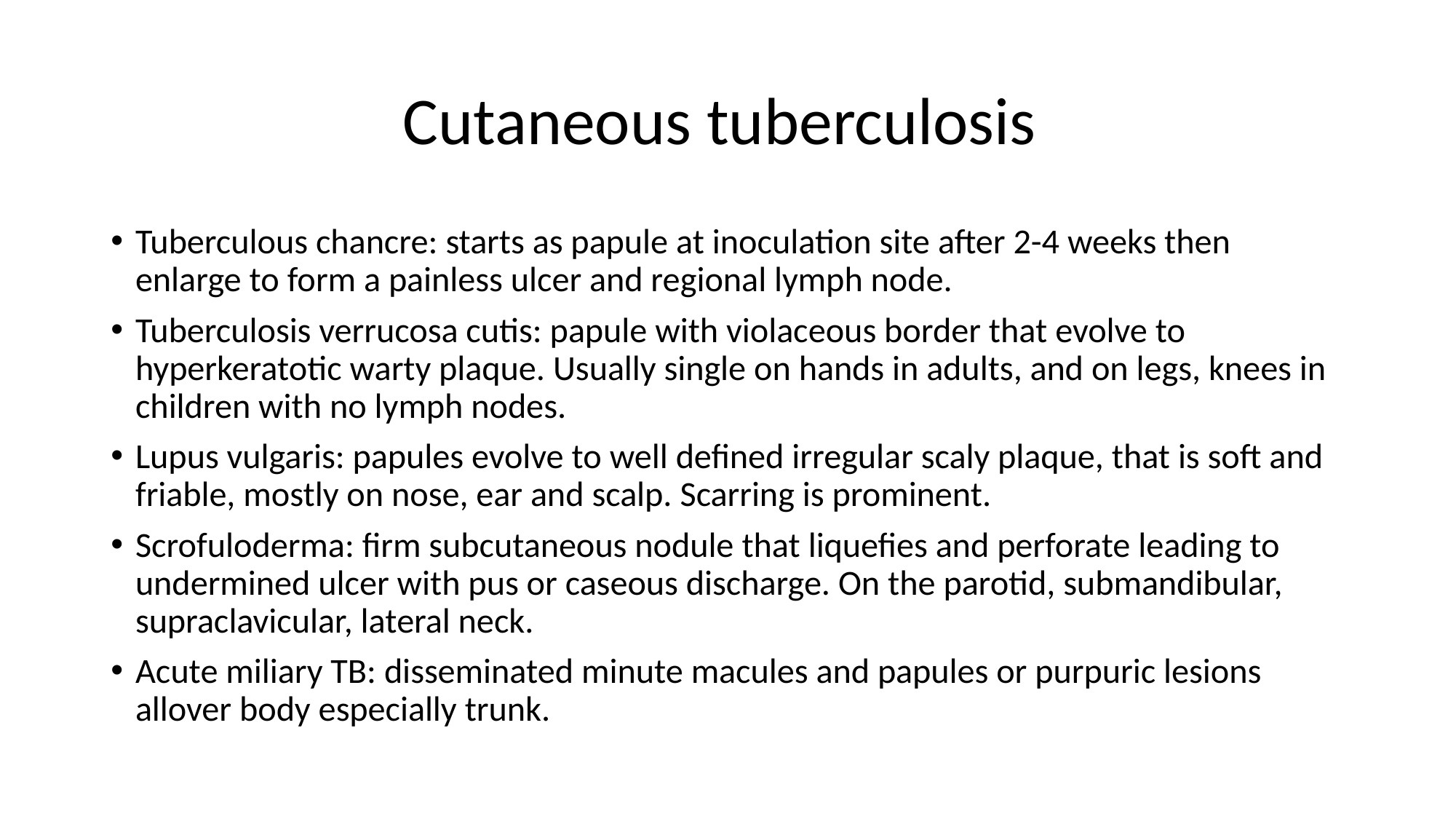

# Cutaneous tuberculosis
Tuberculous chancre: starts as papule at inoculation site after 2-4 weeks then enlarge to form a painless ulcer and regional lymph node.
Tuberculosis verrucosa cutis: papule with violaceous border that evolve to hyperkeratotic warty plaque. Usually single on hands in adults, and on legs, knees in children with no lymph nodes.
Lupus vulgaris: papules evolve to well defined irregular scaly plaque, that is soft and friable, mostly on nose, ear and scalp. Scarring is prominent.
Scrofuloderma: firm subcutaneous nodule that liquefies and perforate leading to undermined ulcer with pus or caseous discharge. On the parotid, submandibular, supraclavicular, lateral neck.
Acute miliary TB: disseminated minute macules and papules or purpuric lesions allover body especially trunk.